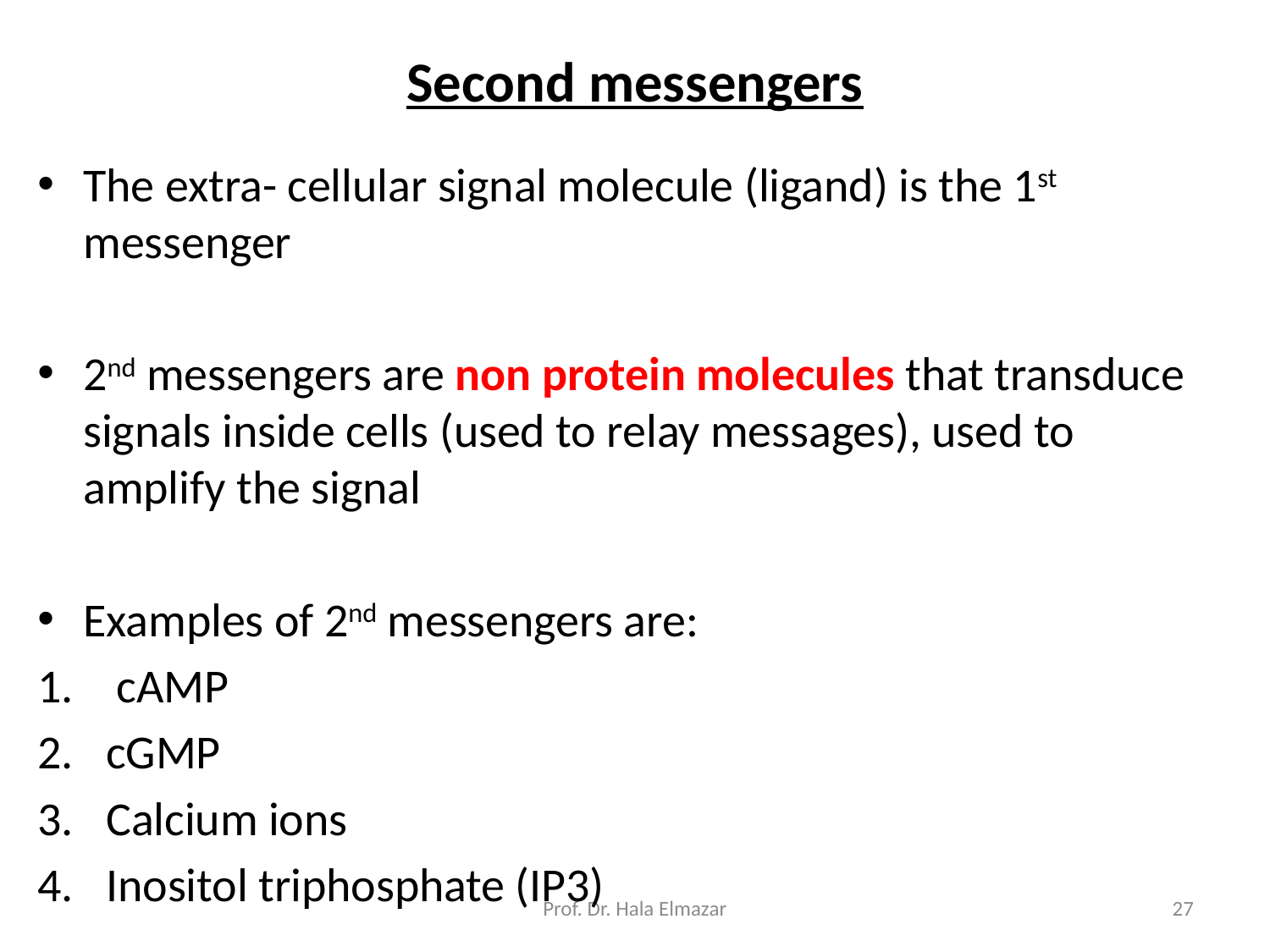

# Second messengers
The extra- cellular signal molecule (ligand) is the 1st messenger

2nd messengers are non protein molecules that transduce signals inside cells (used to relay messages), used to amplify the signal

Examples of 2nd messengers are:
 cAMP
cGMP
Calcium ions
Inositol triphosphate (IP3)
Prof. Dr. Hala Elmazar
27